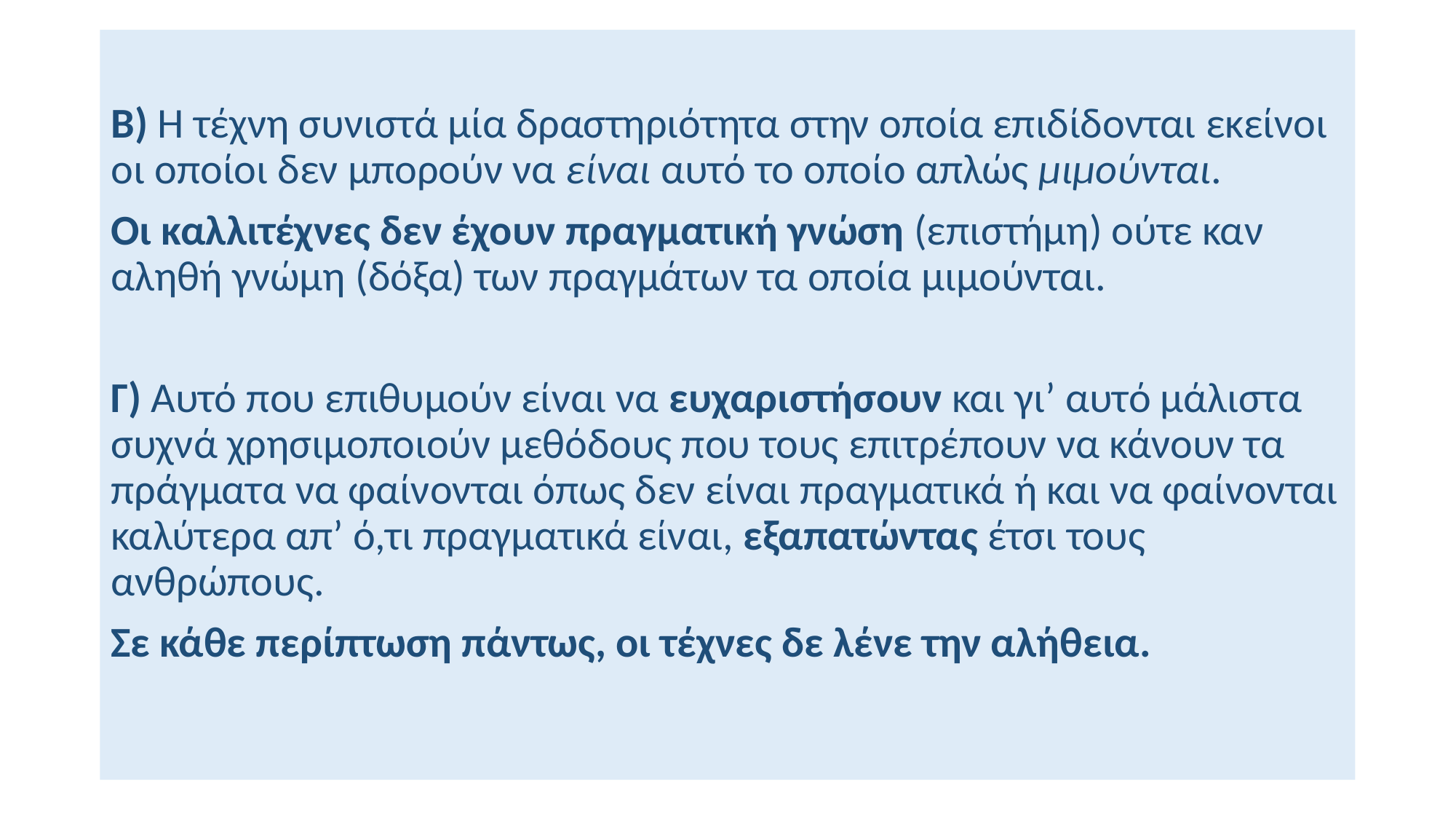

Β) Η τέχνη συνιστά μία δραστηριότητα στην οποία επιδίδονται εκείνοι οι οποίοι δεν μπορούν να είναι αυτό το οποίο απλώς μιμούνται.
Οι καλλιτέχνες δεν έχουν πραγματική γνώση (επιστήμη) ούτε καν αληθή γνώμη (δόξα) των πραγμάτων τα οποία μιμούνται.

Γ) Αυτό που επιθυμούν είναι να ευχαριστήσουν και γι’ αυτό μάλιστα συχνά χρησιμοποιούν μεθόδους που τους επιτρέπουν να κάνουν τα πράγματα να φαίνονται όπως δεν είναι πραγματικά ή και να φαίνονται καλύτερα απ’ ό,τι πραγματικά είναι, εξαπατώντας έτσι τους ανθρώπους.
Σε κάθε περίπτωση πάντως, οι τέχνες δε λένε την αλήθεια.